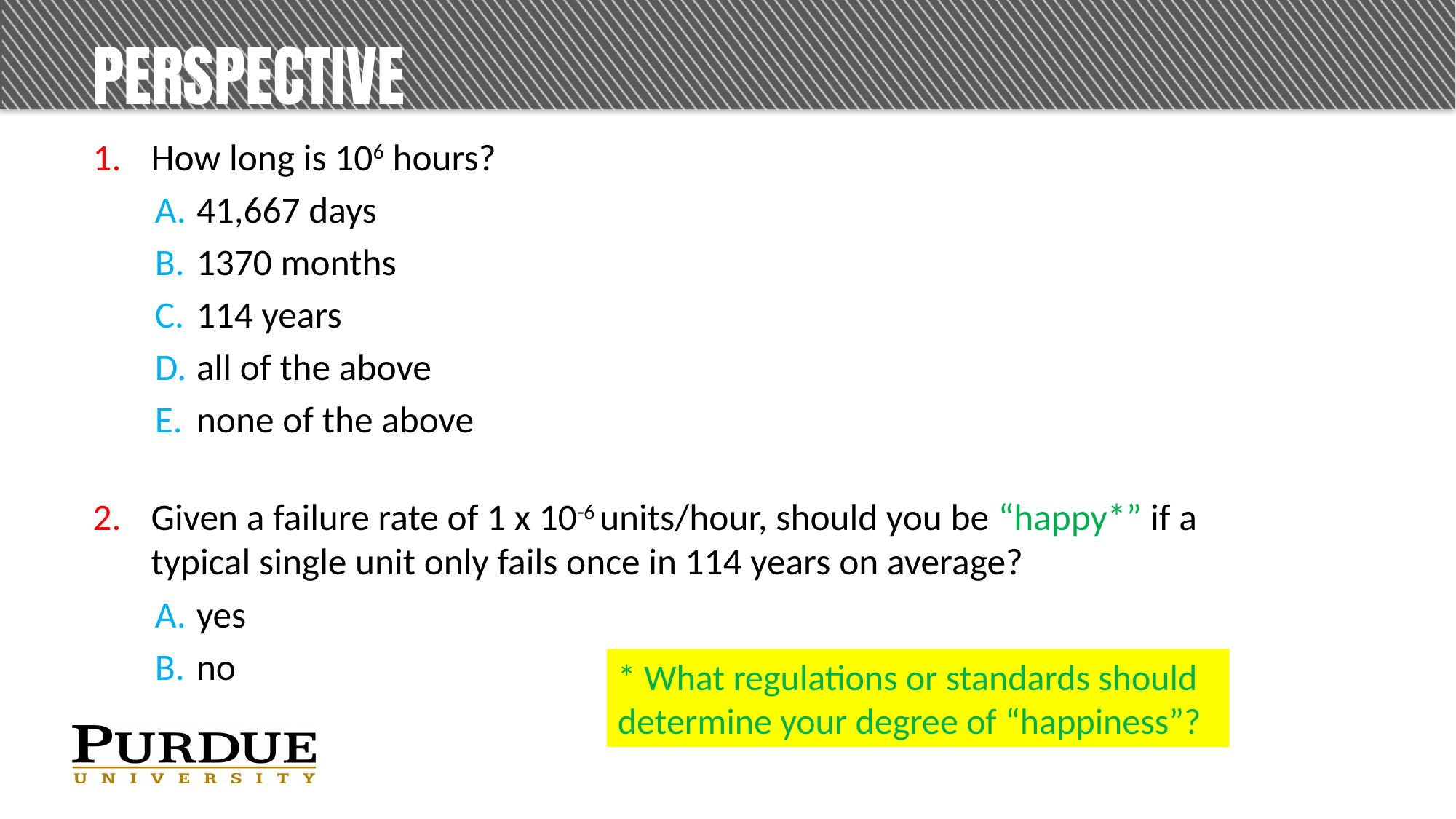

# Perspective
How long is 106 hours?
41,667 days
1370 months
114 years
all of the above
none of the above

Given a failure rate of 1 x 10-6 units/hour, should you be “happy*” if a typical single unit only fails once in 114 years on average?
yes
no

* What regulations or standards should determine your degree of “happiness”?